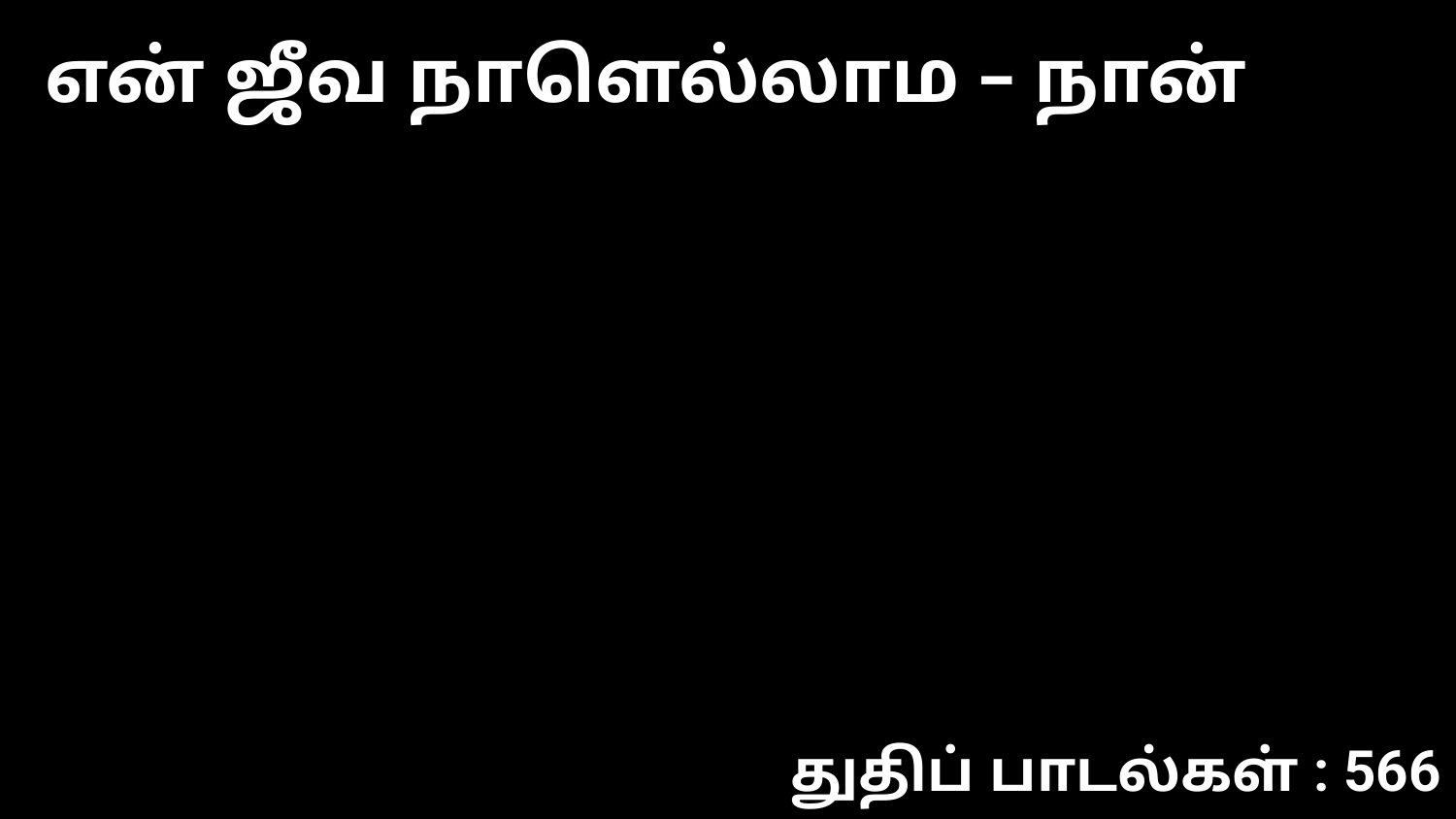

என் ஜீவ நாளெல்லாம – நான்
துதிப் பாடல்கள் : 566